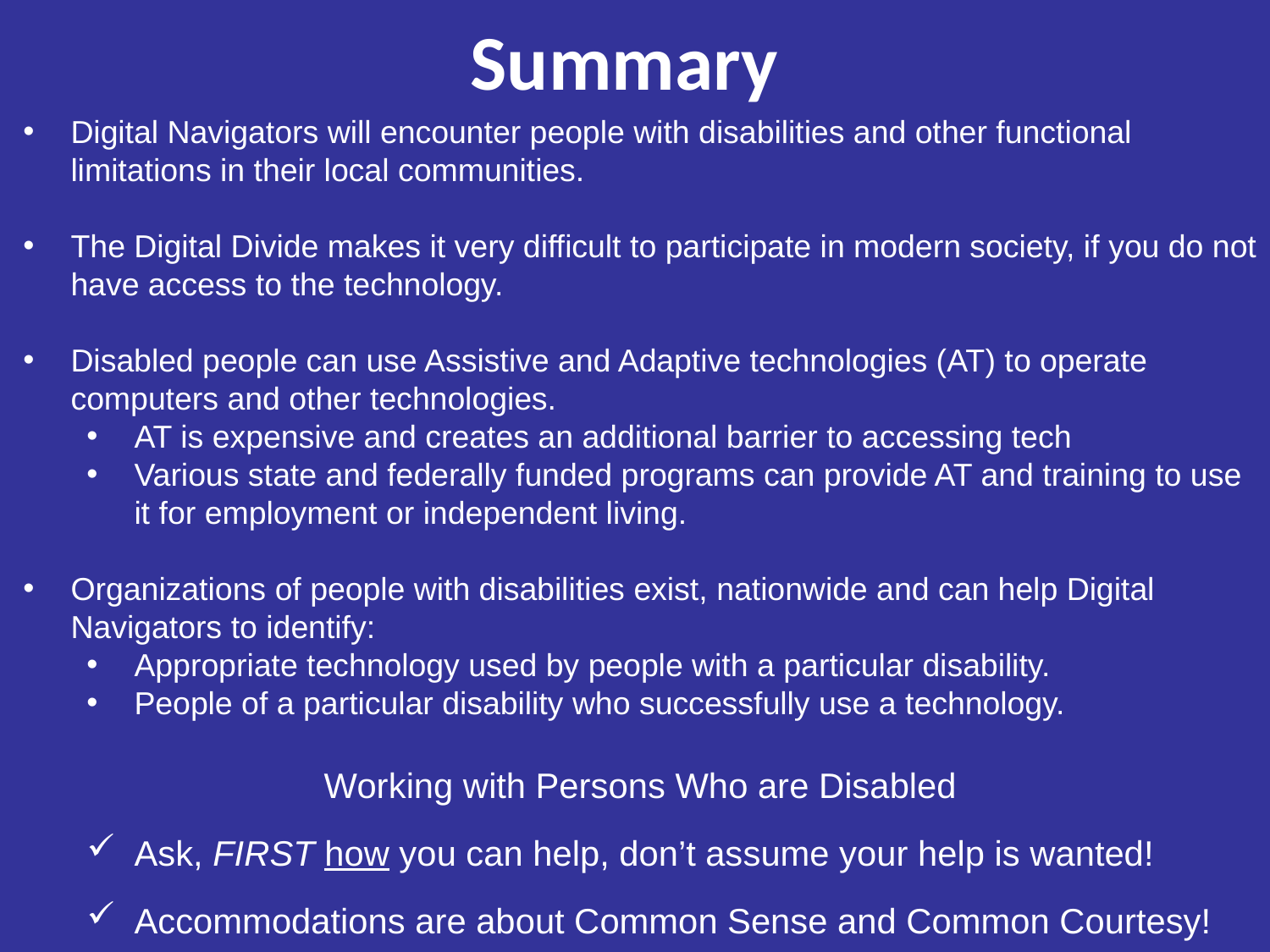

Summary
Digital Navigators will encounter people with disabilities and other functional limitations in their local communities.
The Digital Divide makes it very difficult to participate in modern society, if you do not have access to the technology.
Disabled people can use Assistive and Adaptive technologies (AT) to operate computers and other technologies.
AT is expensive and creates an additional barrier to accessing tech
Various state and federally funded programs can provide AT and training to use it for employment or independent living.
Organizations of people with disabilities exist, nationwide and can help Digital Navigators to identify:
Appropriate technology used by people with a particular disability.
People of a particular disability who successfully use a technology.

Working with Persons Who are Disabled
Ask, FIRST how you can help, don’t assume your help is wanted!
Accommodations are about Common Sense and Common Courtesy!